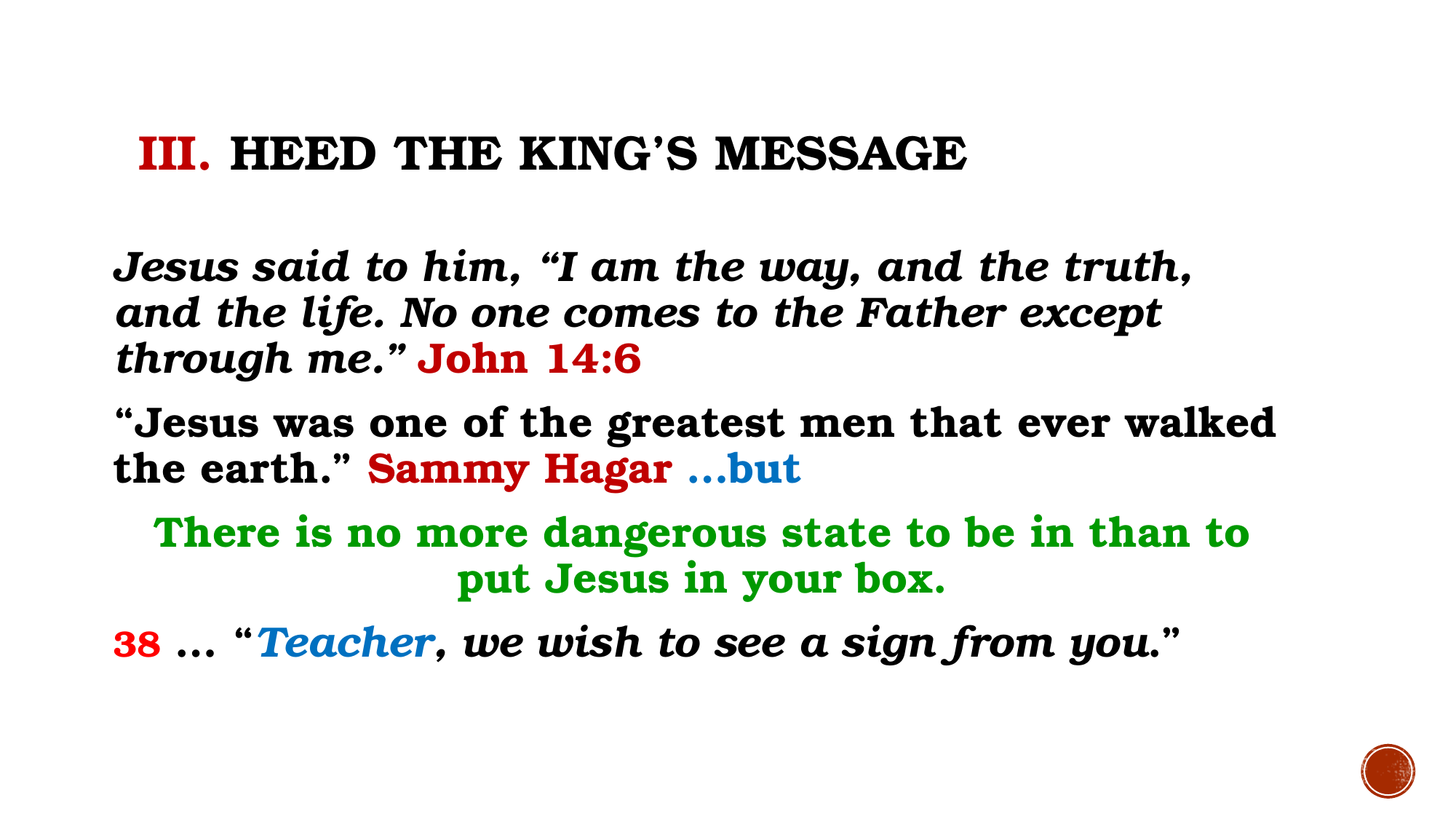

# III. Heed the King’s Message
Jesus said to him, “I am the way, and the truth, and the life. No one comes to the Father except through me.” John 14:6
“Jesus was one of the greatest men that ever walked the earth.” Sammy Hagar …but
There is no more dangerous state to be in than to put Jesus in your box.
38 … “Teacher, we wish to see a sign from you.”